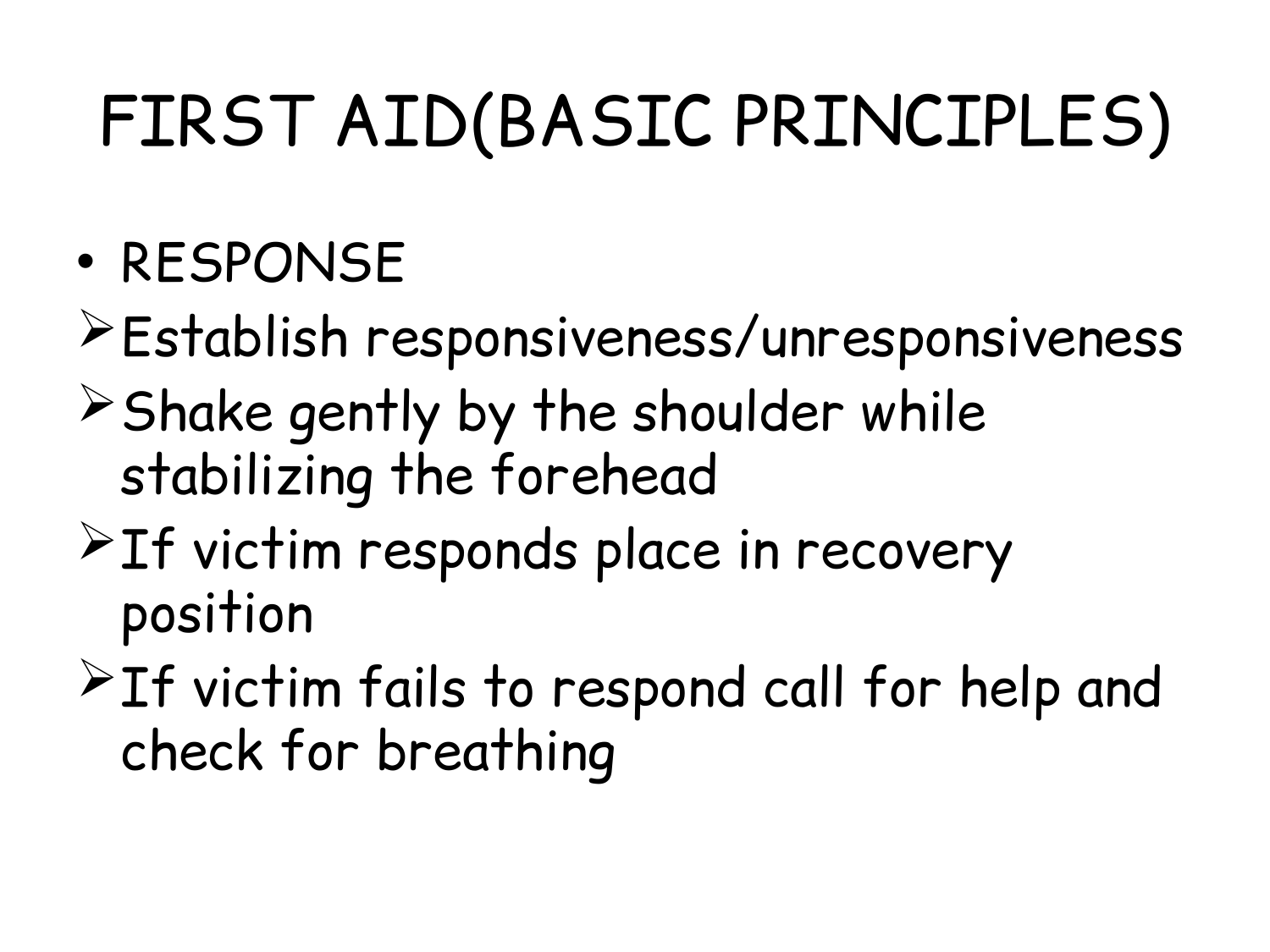

# FIRST AID(BASIC PRINCIPLES)
RESPONSE
Establish responsiveness/unresponsiveness
Shake gently by the shoulder while stabilizing the forehead
If victim responds place in recovery position
If victim fails to respond call for help and check for breathing